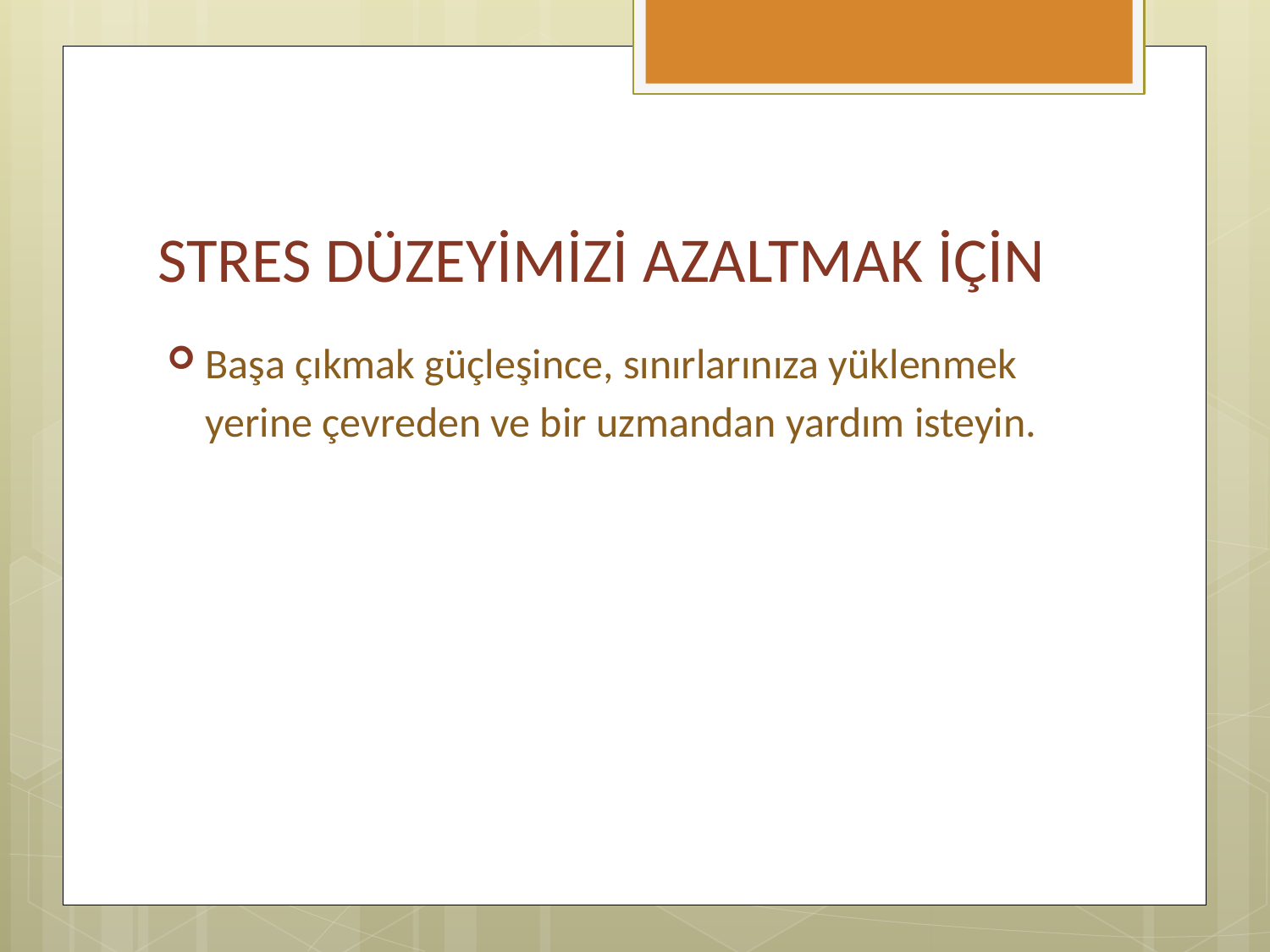

# STRES DÜZEYİMİZİ AZALTMAK İÇİN
Başa çıkmak güçleşince, sınırlarınıza yüklenmek yerine çevreden ve bir uzmandan yardım isteyin.